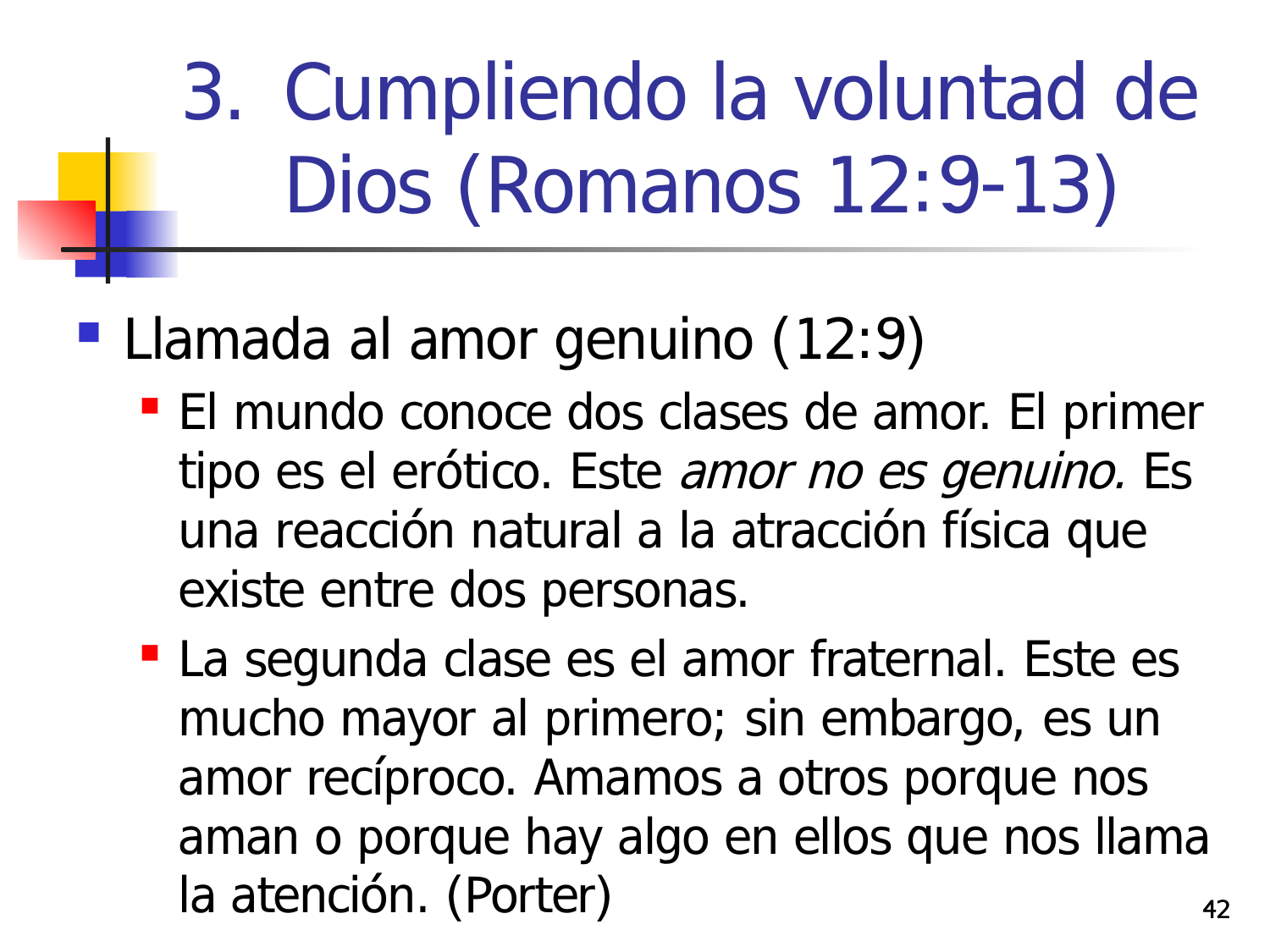

# Cumpliendo la voluntad de Dios (Romanos 12:9-13)
Llamada al amor genuino (12:9)
El mundo conoce dos clases de amor. El primer tipo es el erótico. Este amor no es genuino. Es una reacción natural a la atracción física que existe entre dos personas.
La segunda clase es el amor fraternal. Este es mucho mayor al primero; sin embargo, es un amor recíproco. Amamos a otros porque nos aman o porque hay algo en ellos que nos llama la atención. (Porter)

42
42